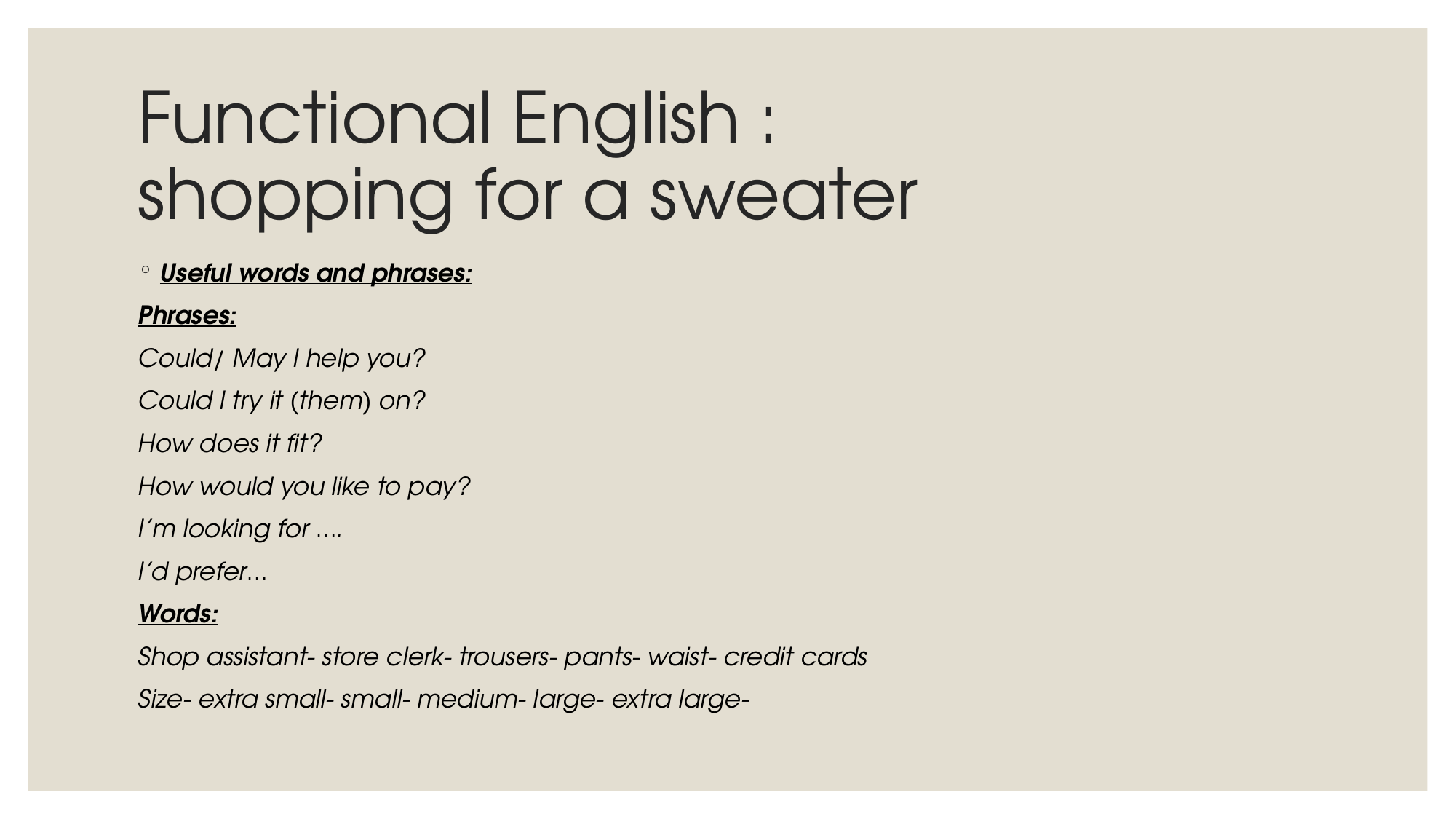

# Functional English : shopping for a sweater
Useful words and phrases:
Phrases:
Could/ May I help you?
Could I try it (them) on?
How does it fit?
How would you like to pay?
I’m looking for ….
I’d prefer…
Words:
Shop assistant- store clerk- trousers- pants- waist- credit cards
Size- extra small- small- medium- large- extra large-